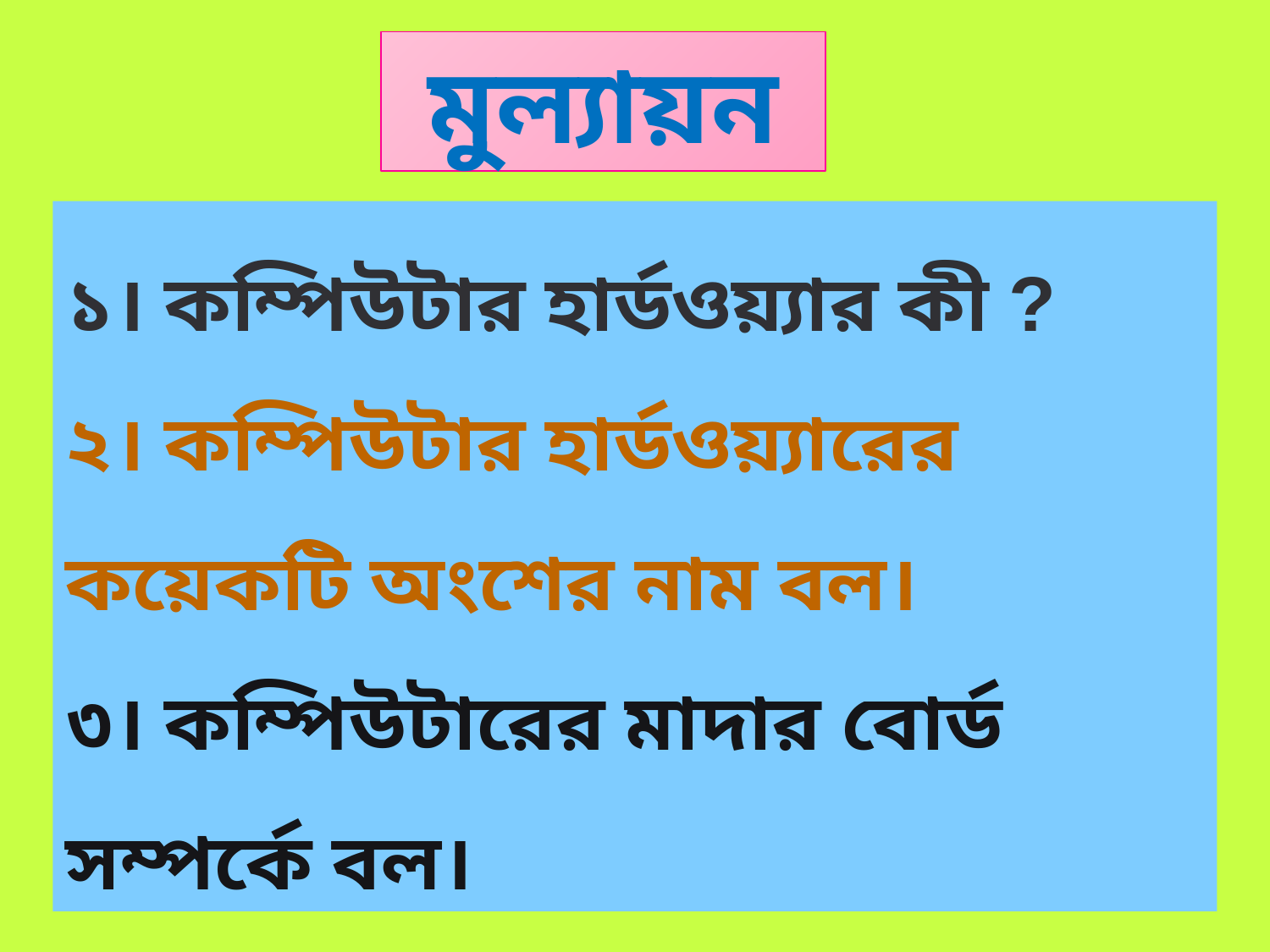

মুল্যায়ন
১। কম্পিউটার হার্ডওয়্যার কী ?
২। কম্পিউটার হার্ডওয়্যারের 	কয়েকটি অংশের নাম বল।
৩। কম্পিউটারের মাদার বোর্ড 	সম্পর্কে বল।